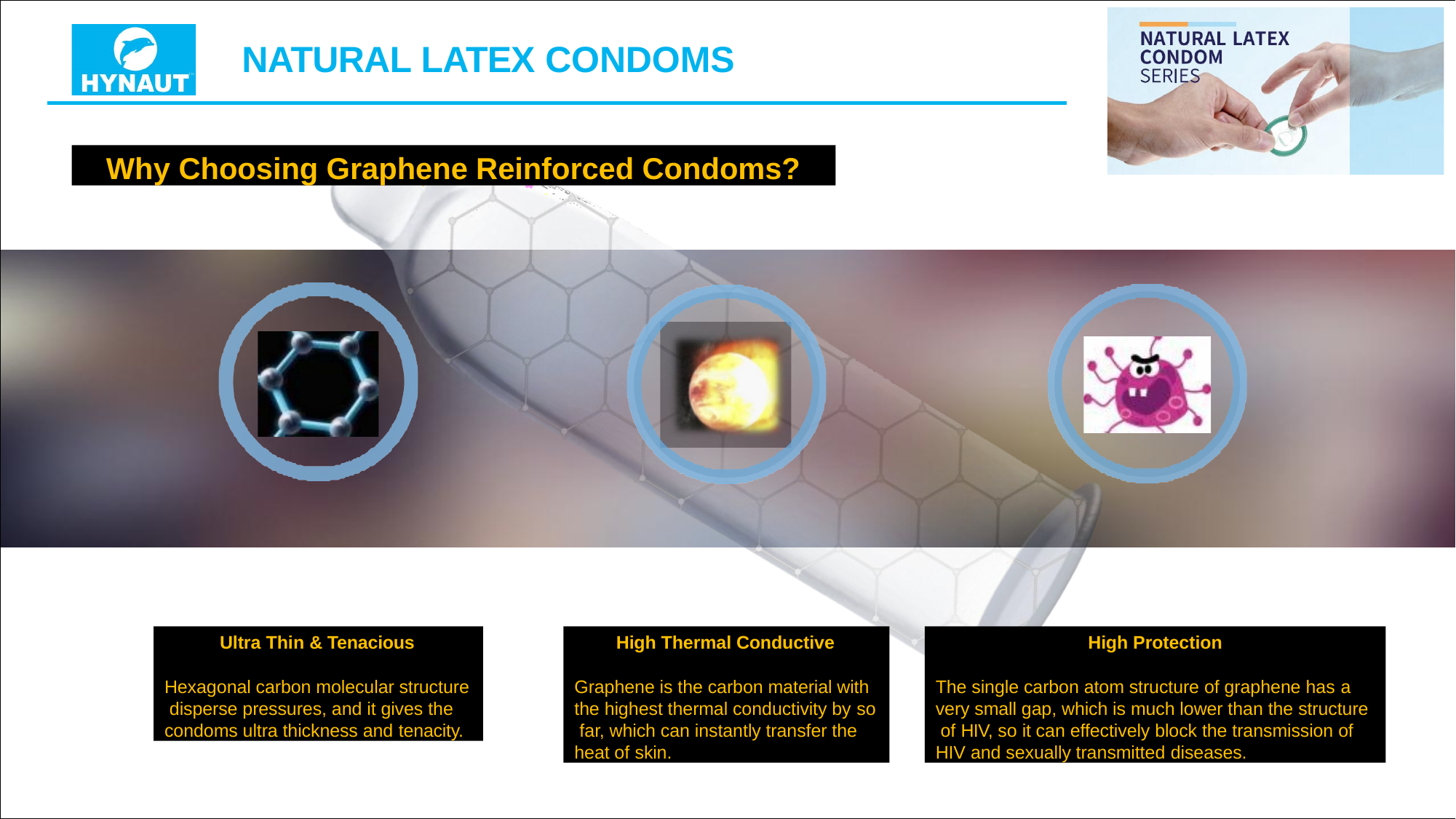

# NATURAL LATEX CONDOMS

Why Choosing Graphene Reinforced Condoms?

Ultra Thin & Tenacious

Hexagonal carbon molecular structure  disperse pressures, and it gives the  condoms ultra thickness and tenacity.
High Thermal Conductive

Graphene is the carbon material with  the highest thermal conductivity by so  far, which can instantly transfer the  heat of skin.
High Protection

The single carbon atom structure of graphene has a  very small gap, which is much lower than the structure  of HIV, so it can effectively block the transmission of  HIV and sexually transmitted diseases.